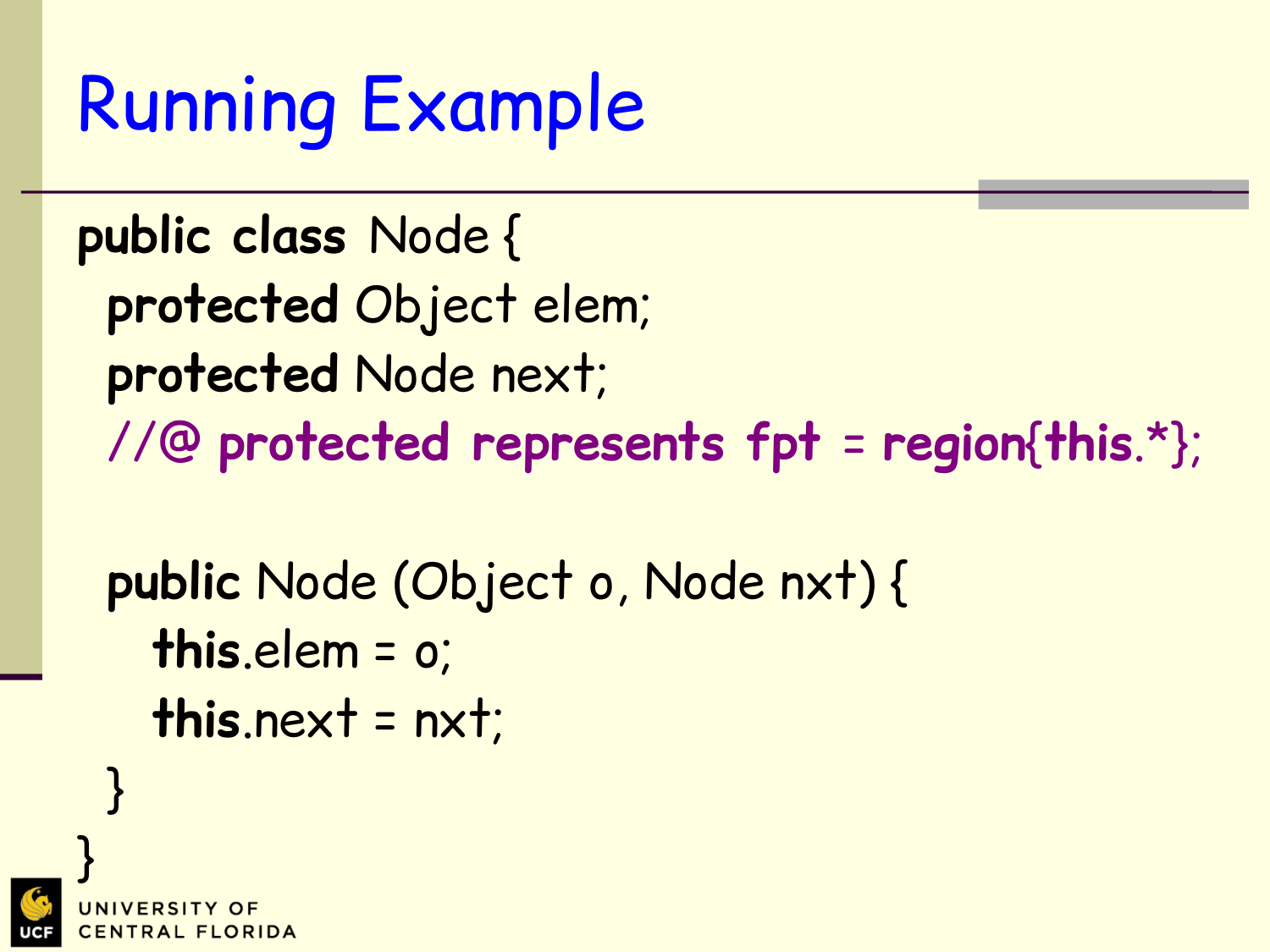

# Running Example
public class Node {
  protected Object elem;
  protected Node next;
  //@ protected represents fpt = region{this.*};

  public Node (Object o, Node nxt) {
     this.elem = o;
     this.next = nxt;
  }
}